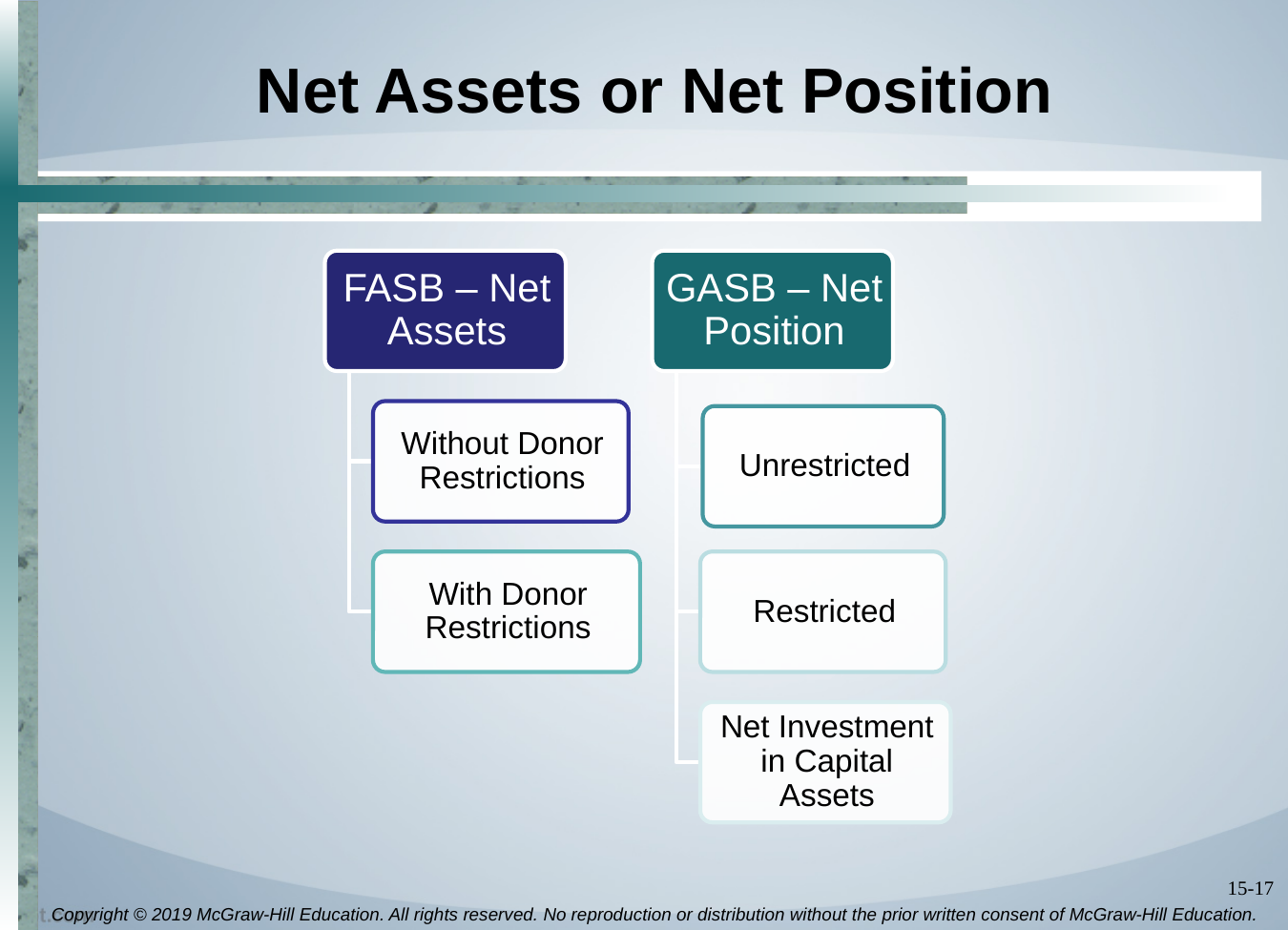

# Net Assets or Net Position
FASB – Net Assets
Without Donor Restrictions
With Donor Restrictions
GASB – Net Position
Unrestricted
Restricted
Net Investment in Capital Assets